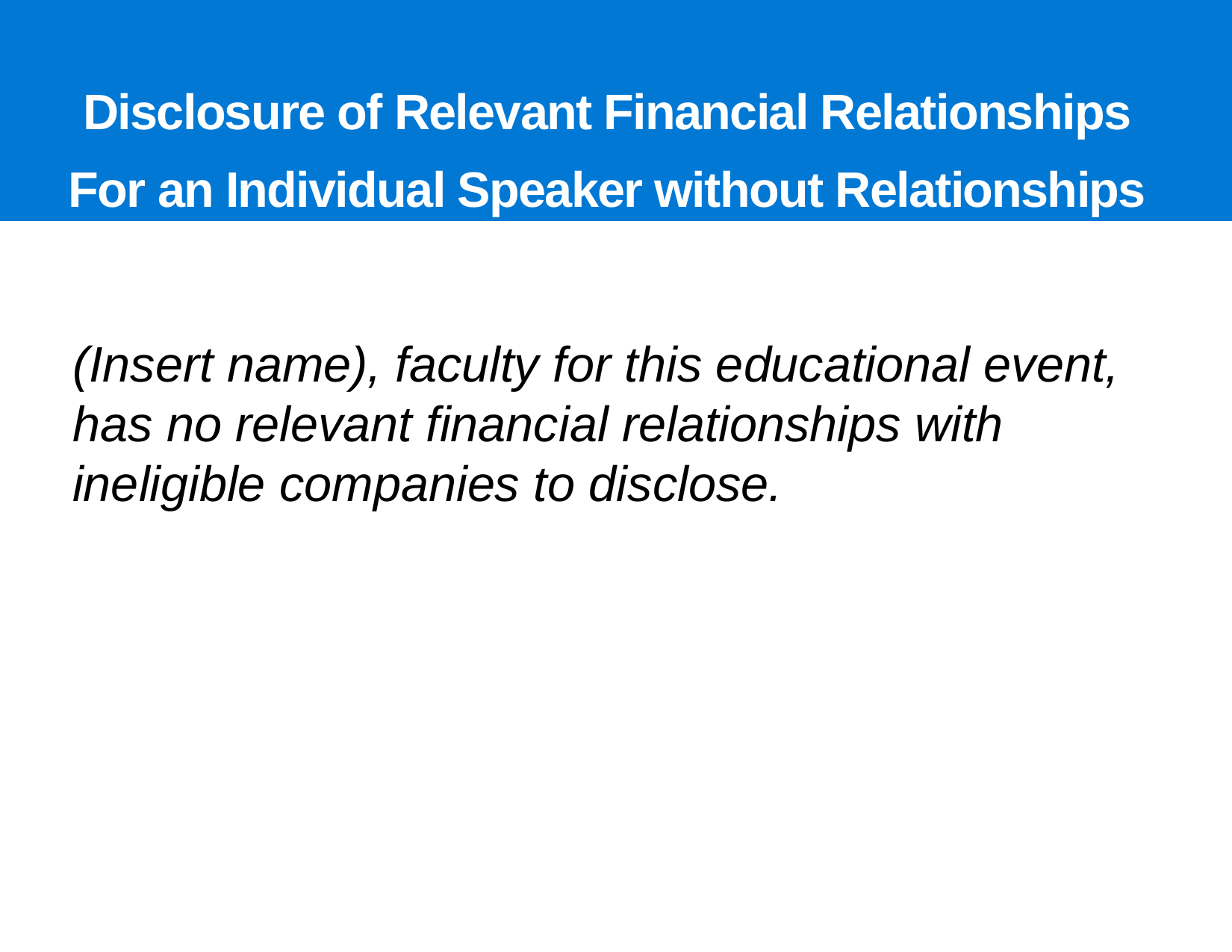

Disclosure of Relevant Financial Relationships
For an Individual Speaker without Relationships
(Insert name), faculty for this educational event, has no relevant financial relationships with ineligible companies to disclose.